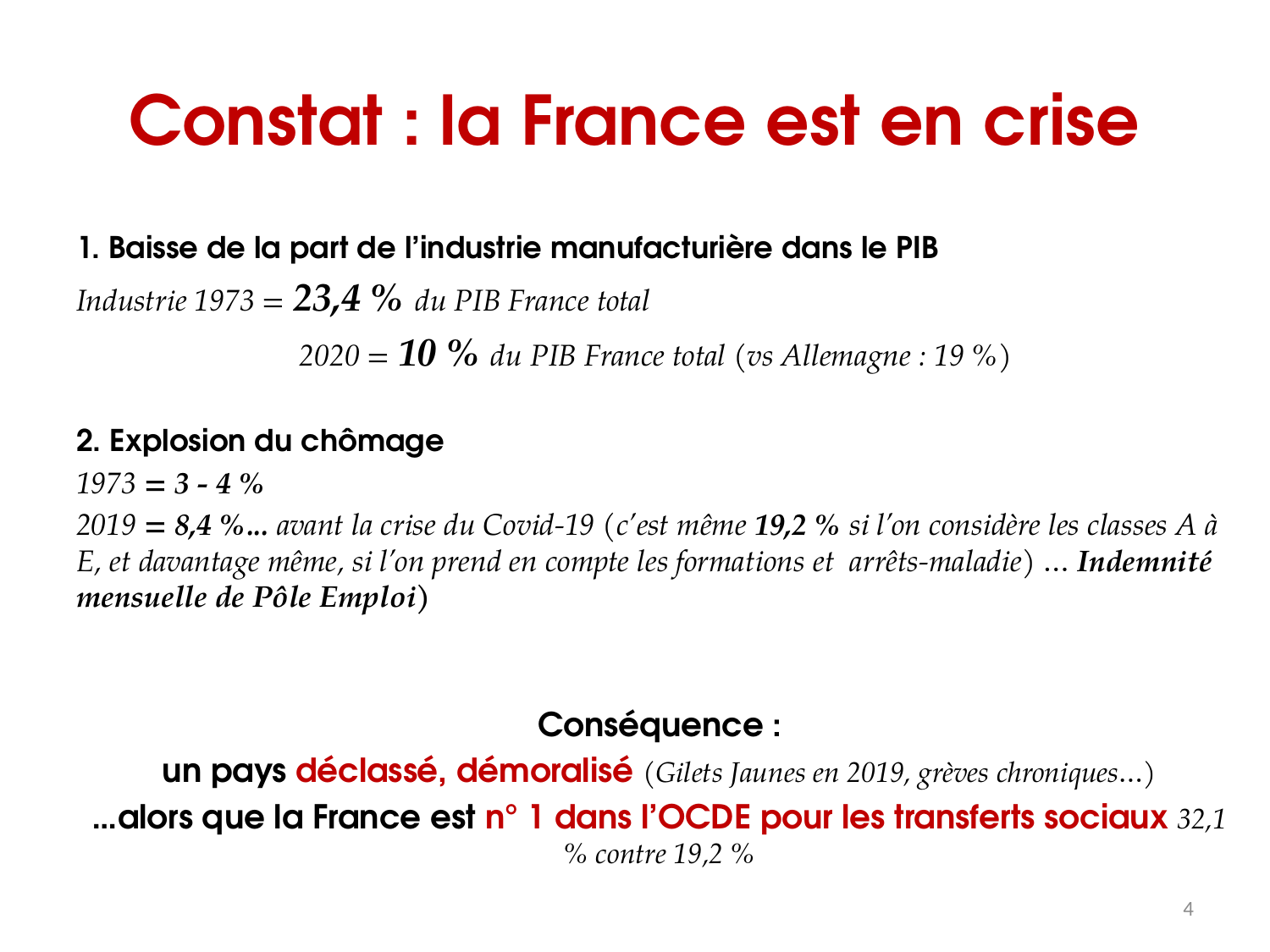

# Constat : la France est en crise
1. Baisse de la part de l’industrie manufacturière dans le PIB
Industrie 1973 = 23,4 % du PIB France total
		 2020 = 10 % du PIB France total (vs Allemagne : 19 %)

2. Explosion du chômage
1973 = 3 - 4 %
2019 = 8,4 %... avant la crise du Covid-19 (c’est même 19,2 % si l’on considère les classes A à E, et davantage même, si l’on prend en compte les formations et  arrêts-maladie) … Indemnité mensuelle de Pôle Emploi)

Conséquence :
un pays déclassé, démoralisé (Gilets Jaunes en 2019, grèves chroniques…)
…alors que la France est n° 1 dans l’OCDE pour les transferts sociaux 32,1 % contre 19,2 %

4